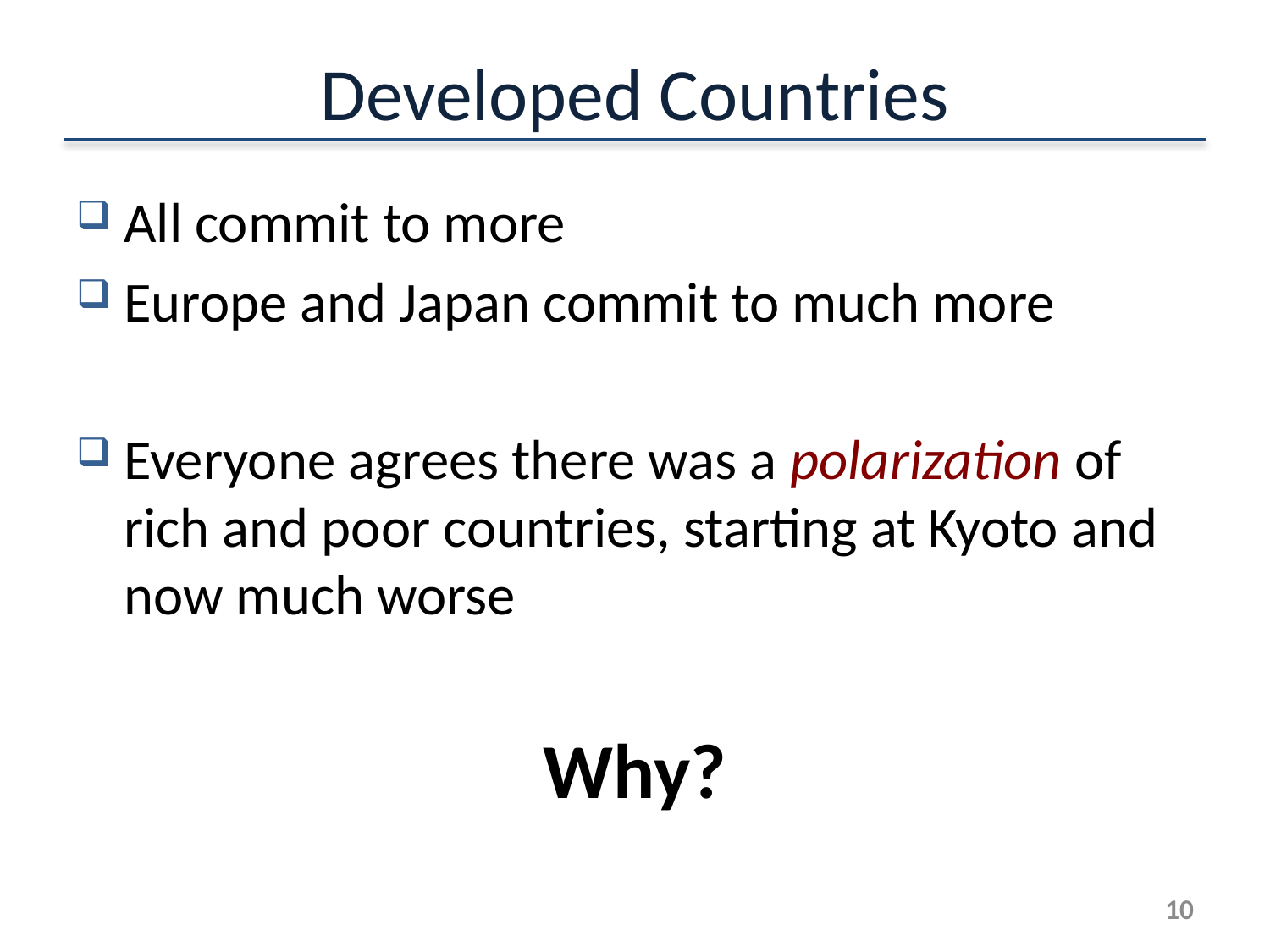

# Developed Countries
All commit to more
Europe and Japan commit to much more

Everyone agrees there was a polarization of rich and poor countries, starting at Kyoto and now much worse

Why?
10